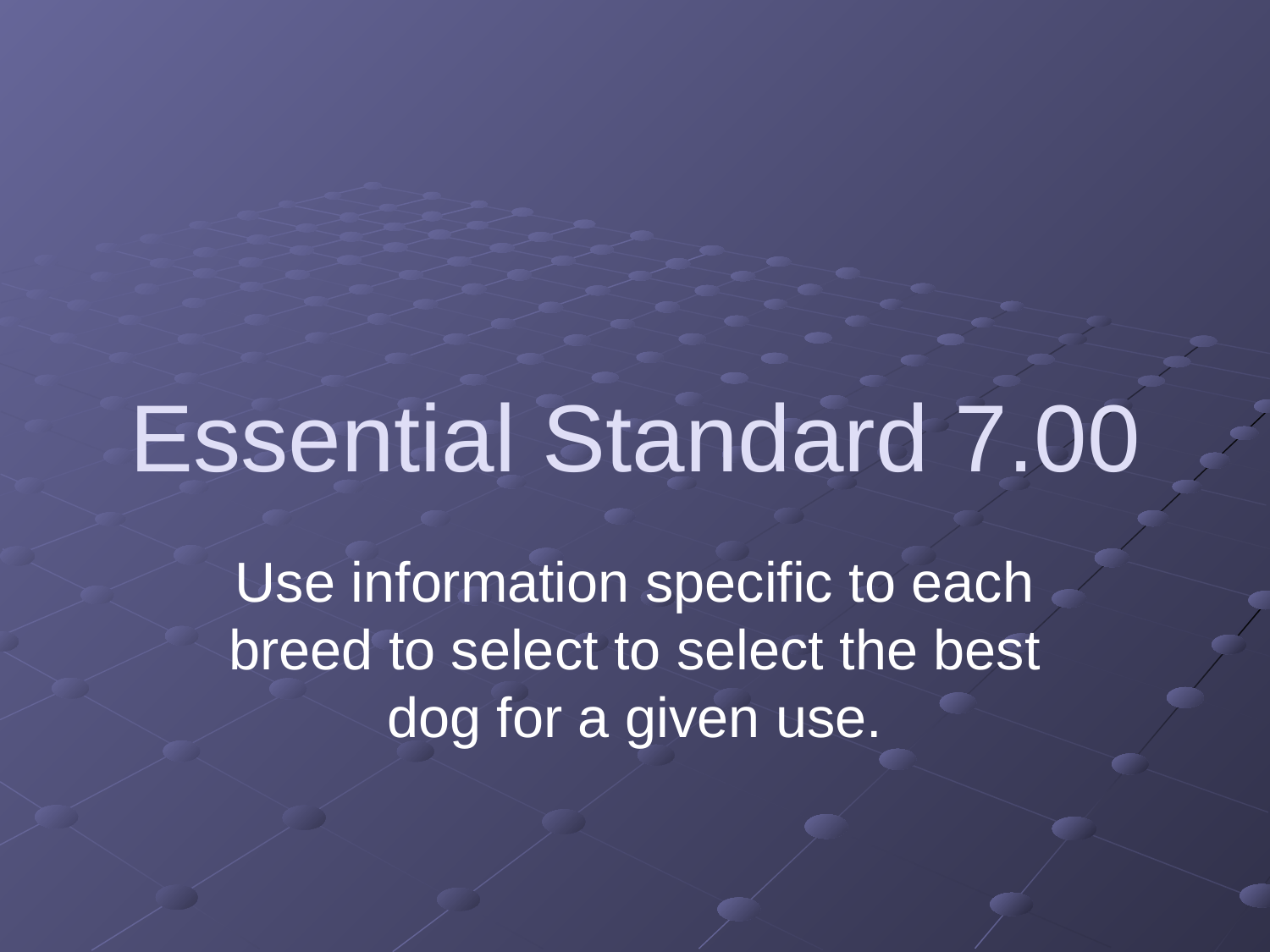

# Essential Standard 7.00
Use information specific to each breed to select to select the best dog for a given use.